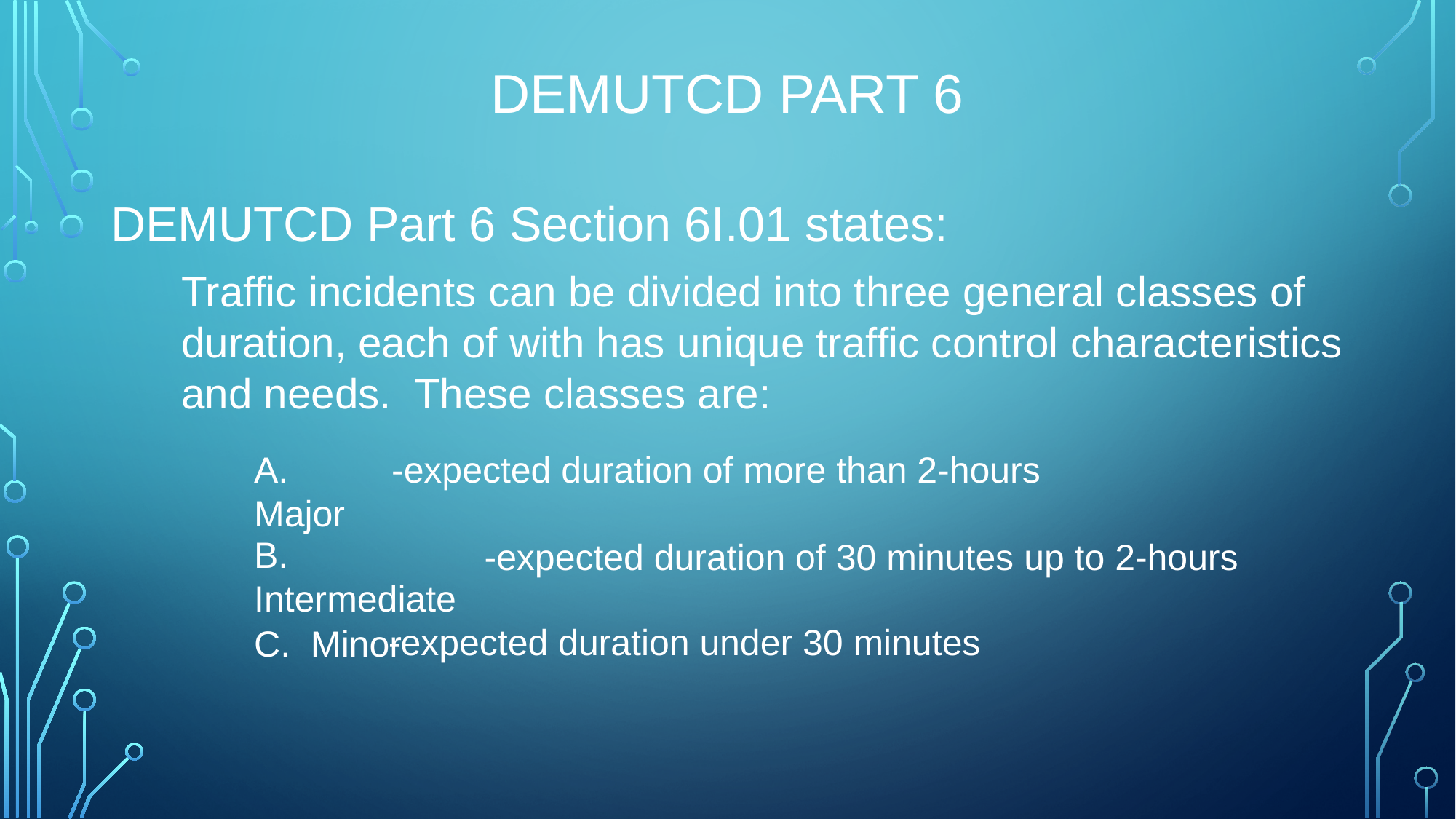

# DEMUTCD Part 6
DEMUTCD Part 6 Section 6I.01 states:
Traffic incidents can be divided into three general classes of duration, each of with has unique traffic control characteristics and needs.  These classes are:
A.  Major
-expected duration of more than 2-hours
B.  Intermediate
-expected duration of 30 minutes up to 2-hours
-expected duration under 30 minutes
C.  Minor